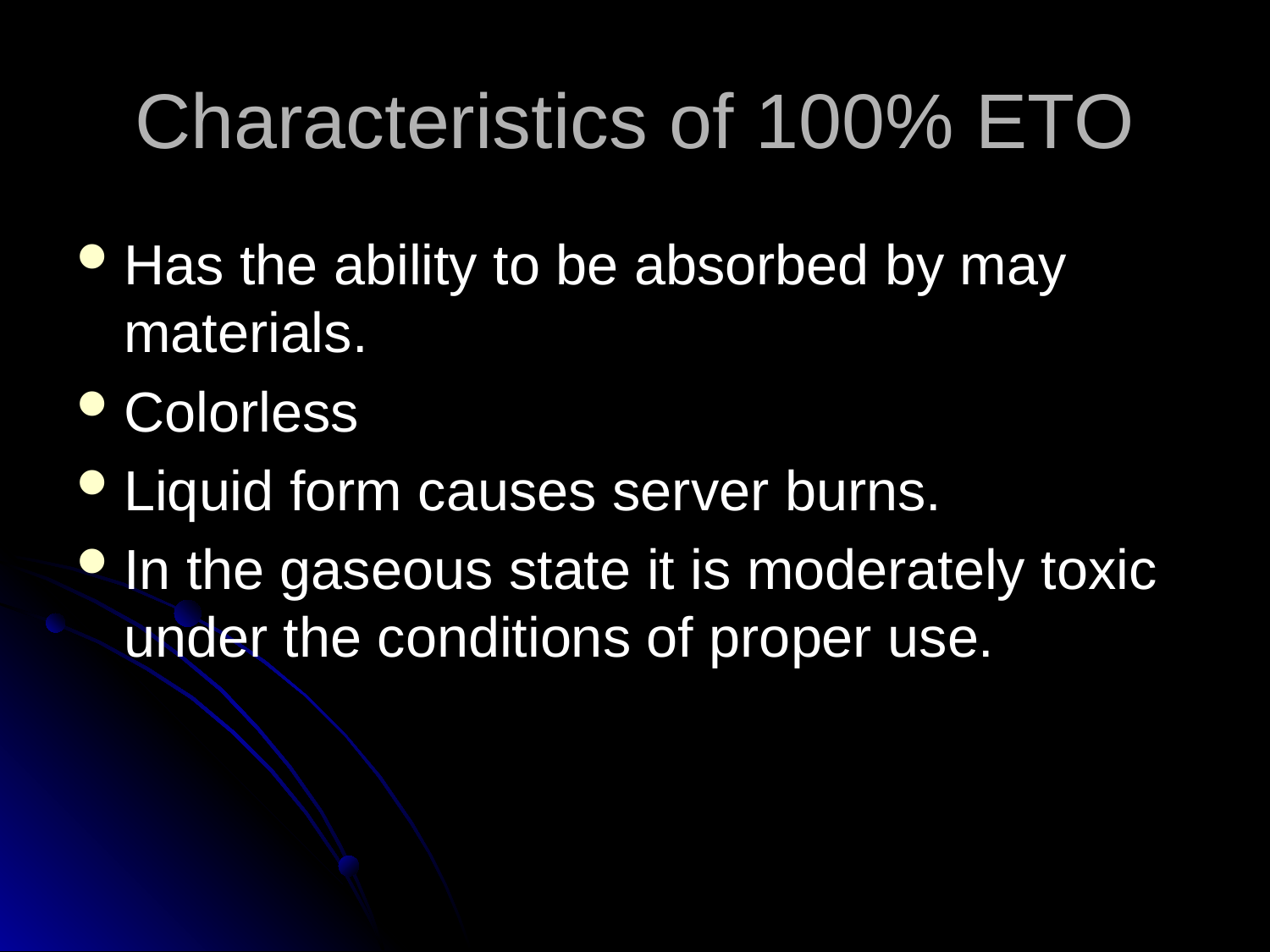

# Characteristics of 100% ETO
Has the ability to be absorbed by may materials.
Colorless
Liquid form causes server burns.
In the gaseous state it is moderately toxic under the conditions of proper use.